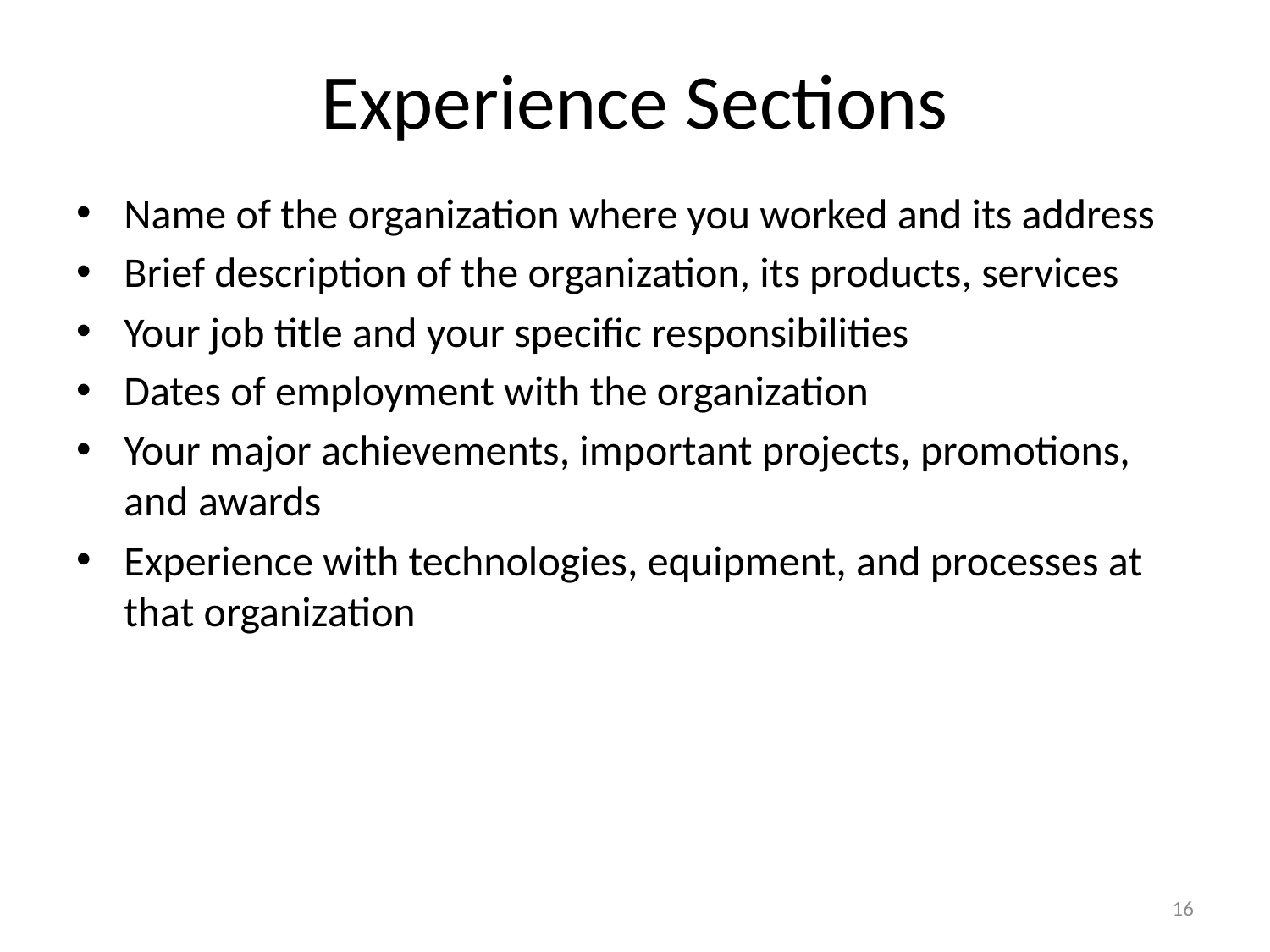

# Experience Sections
Name of the organization where you worked and its address
Brief description of the organization, its products, services
Your job title and your specific responsibilities
Dates of employment with the organization
Your major achievements, important projects, promotions, and awards
Experience with technologies, equipment, and processes at that organization
16